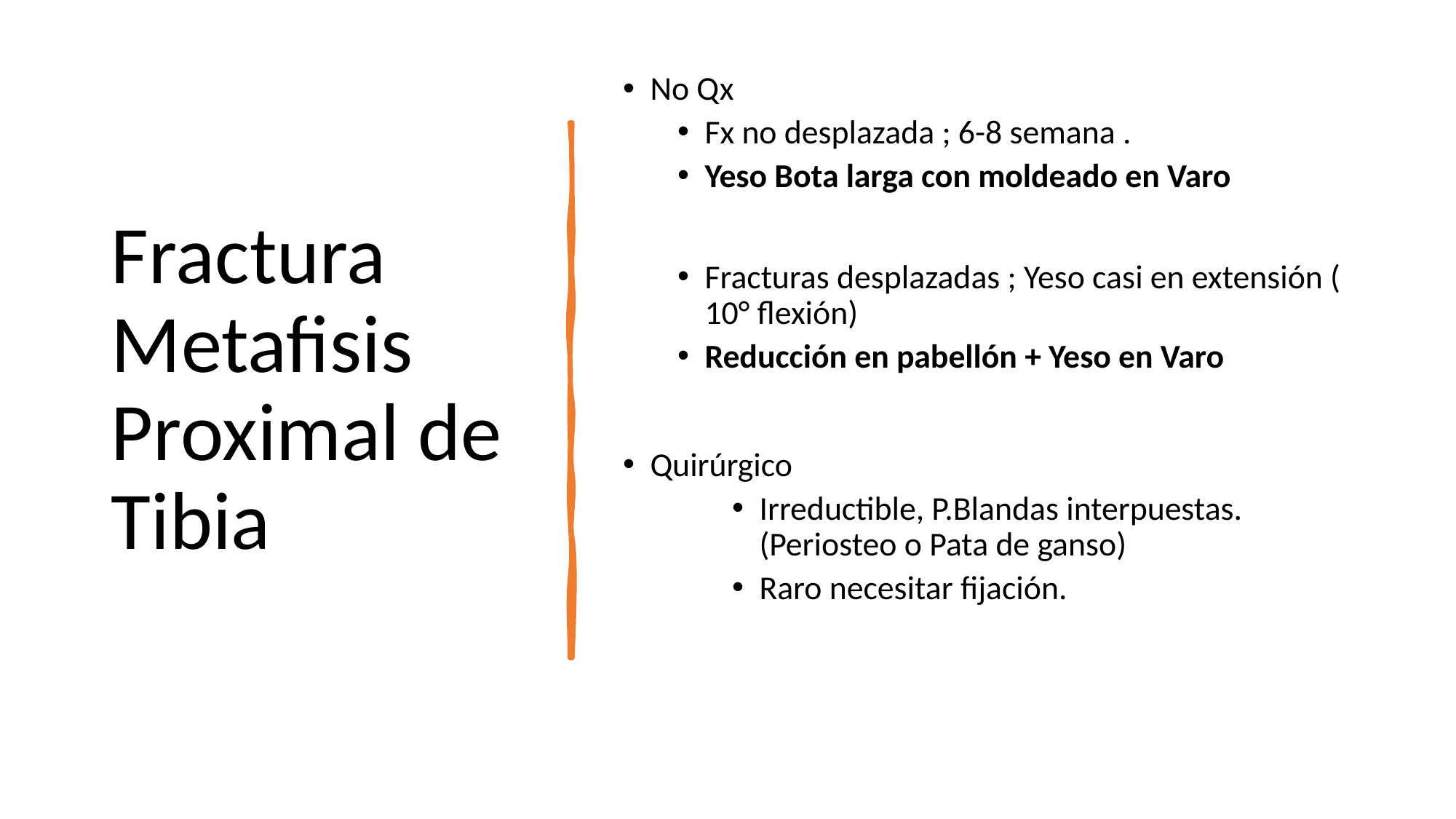

# Fractura Metafisis Proximal de Tibia
No Qx
Fx no desplazada ; 6-8 semana .
Yeso Bota larga con moldeado en Varo

Fracturas desplazadas ; Yeso casi en extensión ( 10° flexión)
Reducción en pabellón + Yeso en Varo

Quirúrgico
Irreductible, P.Blandas interpuestas. (Periosteo o Pata de ganso)
Raro necesitar fijación.